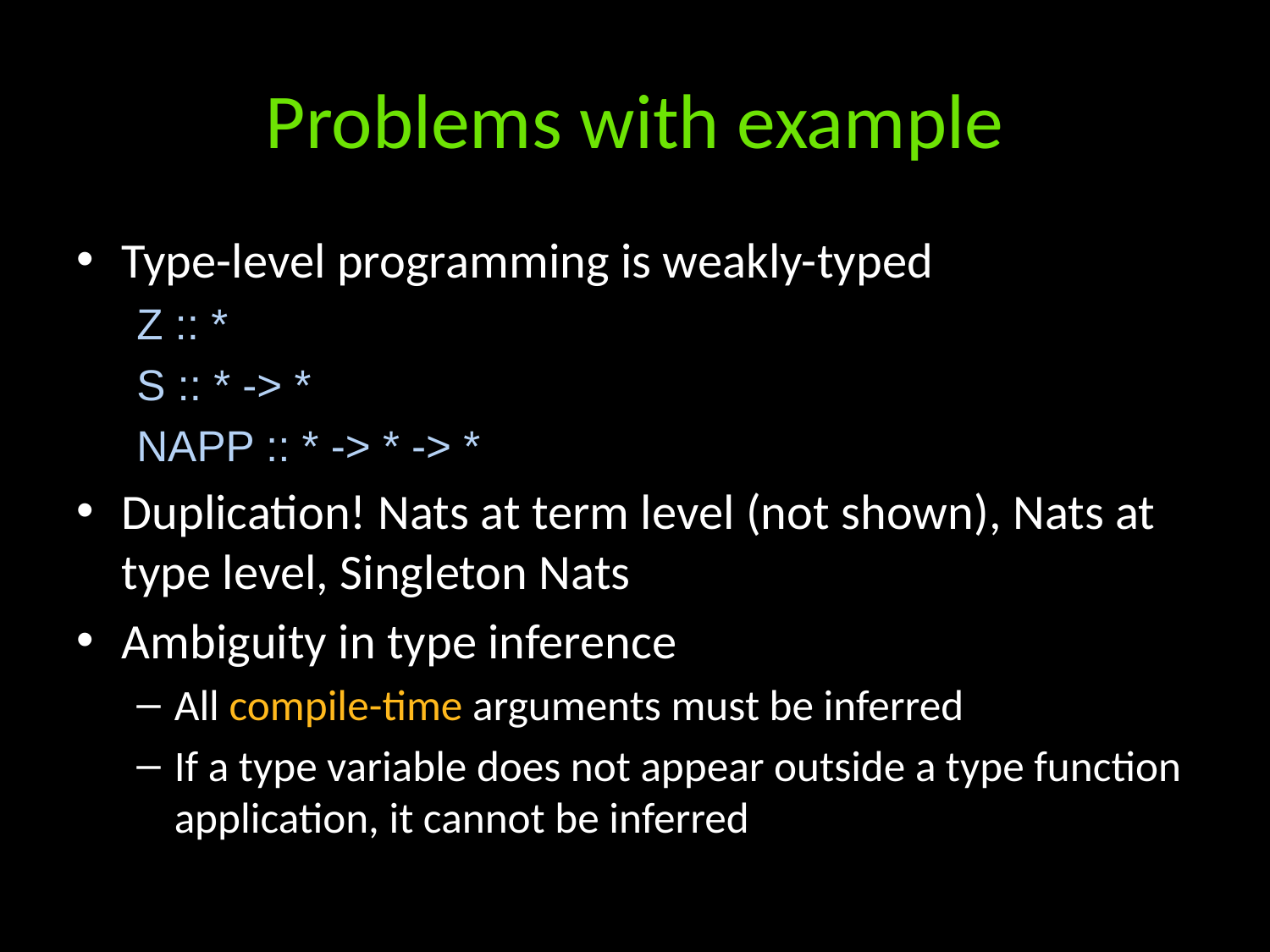

# Problems with example
Type-level programming is weakly-typed
Z :: *
S :: * -> *
NAPP :: * -> * -> *
Duplication! Nats at term level (not shown), Nats at type level, Singleton Nats
Ambiguity in type inference
All compile-time arguments must be inferred
If a type variable does not appear outside a type function application, it cannot be inferred